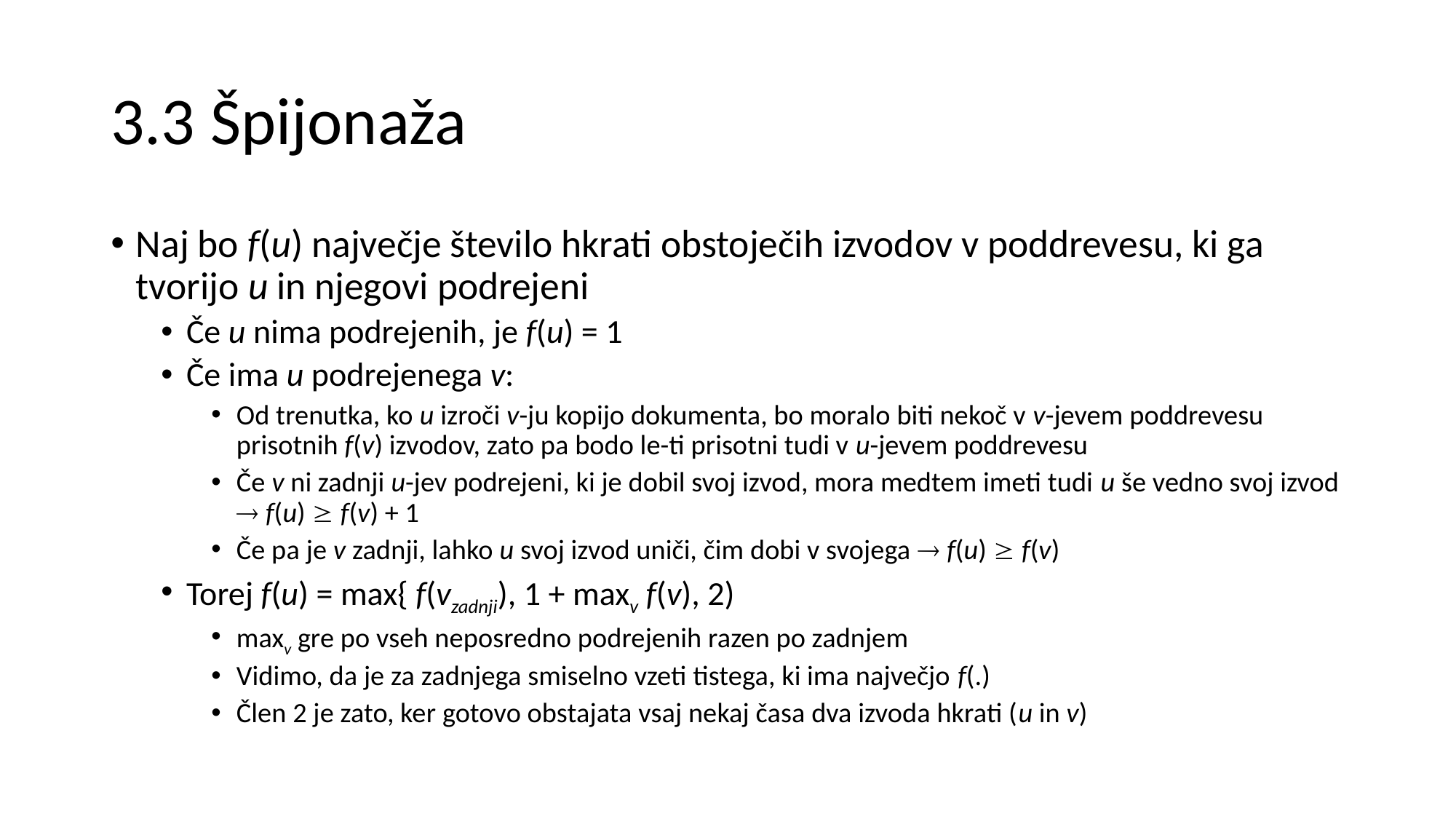

# 3.3 Špijonaža
Naj bo f(u) največje število hkrati obstoječih izvodov v poddrevesu, ki ga tvorijo u in njegovi podrejeni
Če u nima podrejenih, je f(u) = 1
Če ima u podrejenega v:
Od trenutka, ko u izroči v-ju kopijo dokumenta, bo moralo biti nekoč v v-jevem poddrevesu prisotnih f(v) izvodov, zato pa bodo le-ti prisotni tudi v u-jevem poddrevesu
Če v ni zadnji u-jev podrejeni, ki je dobil svoj izvod, mora medtem imeti tudi u še vedno svoj izvod → f(u) ≥ f(v) + 1
Če pa je v zadnji, lahko u svoj izvod uniči, čim dobi v svojega → f(u) ≥ f(v)
Torej f(u) = max{ f(vzadnji), 1 + maxv f(v), 2)
maxv gre po vseh neposredno podrejenih razen po zadnjem
Vidimo, da je za zadnjega smiselno vzeti tistega, ki ima največjo f(.)
Člen 2 je zato, ker gotovo obstajata vsaj nekaj časa dva izvoda hkrati (u in v)